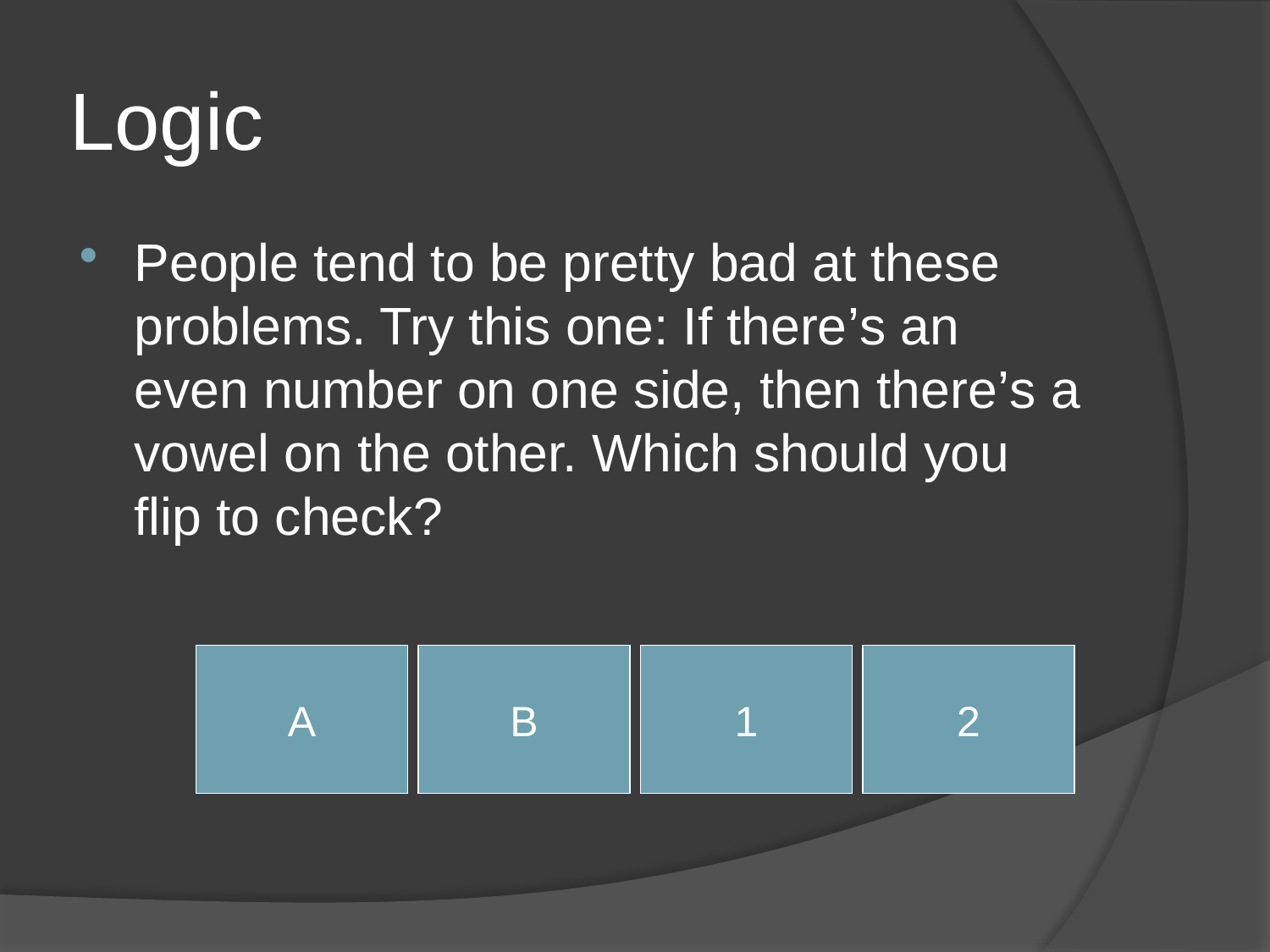

# Logic
People tend to be pretty bad at these problems. Try this one: If there’s an even number on one side, then there’s a vowel on the other. Which should you flip to check?
A
B
1
2